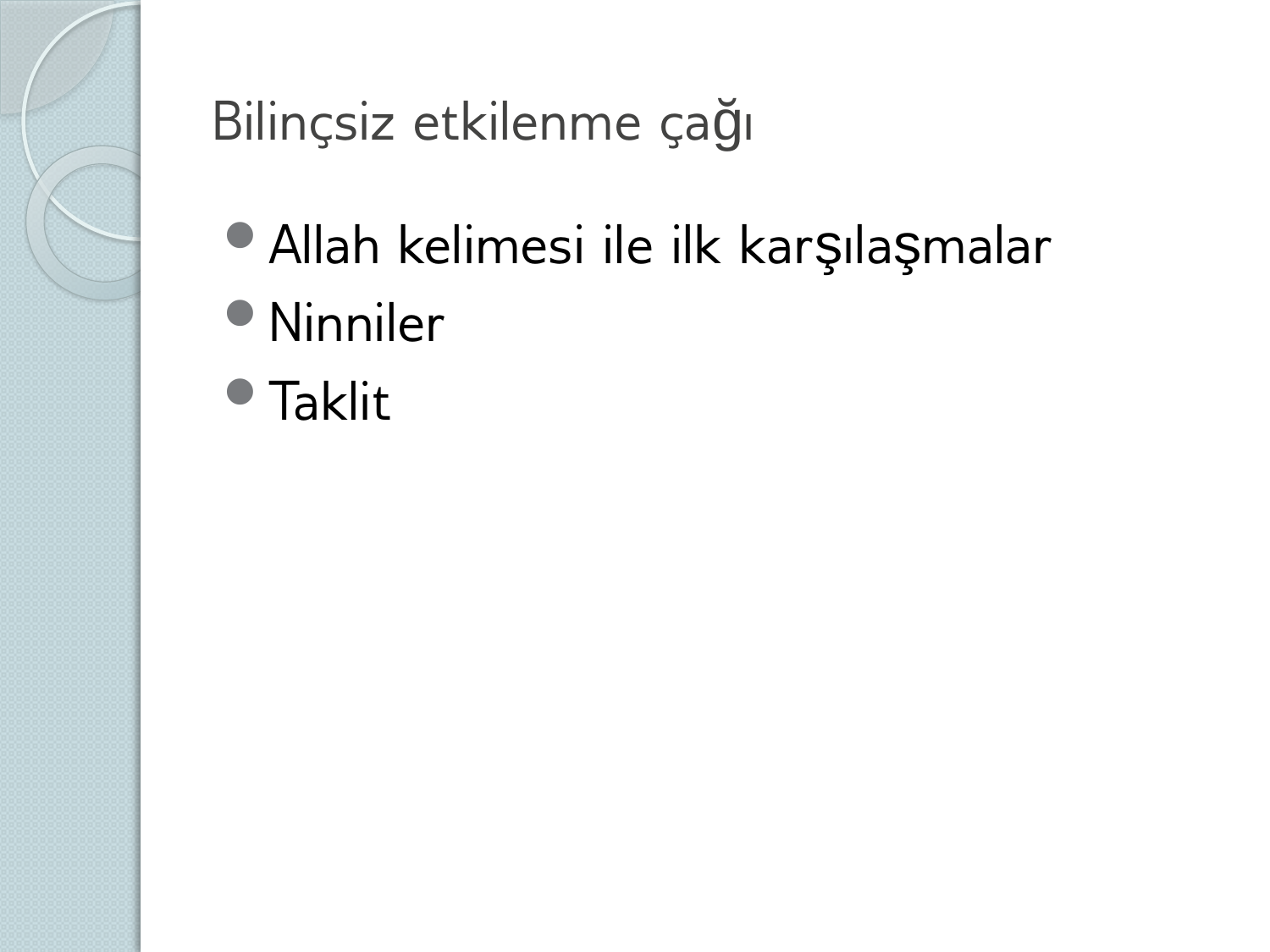

# Bilinçsiz etkilenme çağı
Allah kelimesi ile ilk karşılaşmalar
Ninniler
Taklit